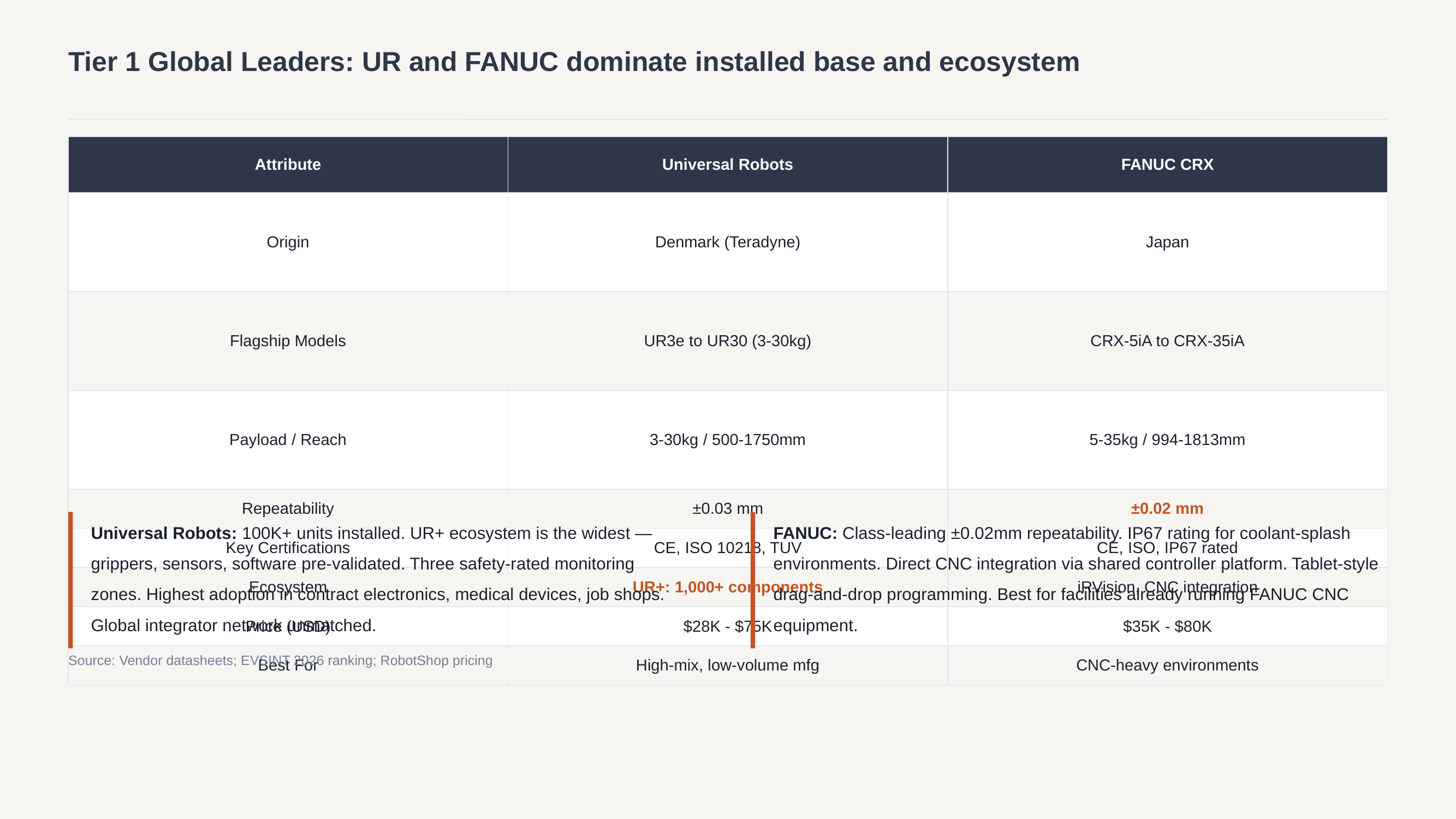

Tier 1 Global Leaders: UR and FANUC dominate installed base and ecosystem

| Attribute | Universal Robots | FANUC CRX |
| --- | --- | --- |
| Origin | Denmark (Teradyne) | Japan |
| Flagship Models | UR3e to UR30 (3-30kg) | CRX-5iA to CRX-35iA |
| Payload / Reach | 3-30kg / 500-1750mm | 5-35kg / 994-1813mm |
| Repeatability | ±0.03 mm | ±0.02 mm |
| Key Certifications | CE, ISO 10218, TUV | CE, ISO, IP67 rated |
| Ecosystem | UR+: 1,000+ components | iRVision, CNC integration |
| Price (USD) | $28K - $75K | $35K - $80K |
| Best For | High-mix, low-volume mfg | CNC-heavy environments |

Universal Robots: 100K+ units installed. UR+ ecosystem is the widest — grippers, sensors, software pre-validated. Three safety-rated monitoring zones. Highest adoption in contract electronics, medical devices, job shops. Global integrator network unmatched.

FANUC: Class-leading ±0.02mm repeatability. IP67 rating for coolant-splash environments. Direct CNC integration via shared controller platform. Tablet-style drag-and-drop programming. Best for facilities already running FANUC CNC equipment.
Source: Vendor datasheets; EVSINT 2026 ranking; RobotShop pricing